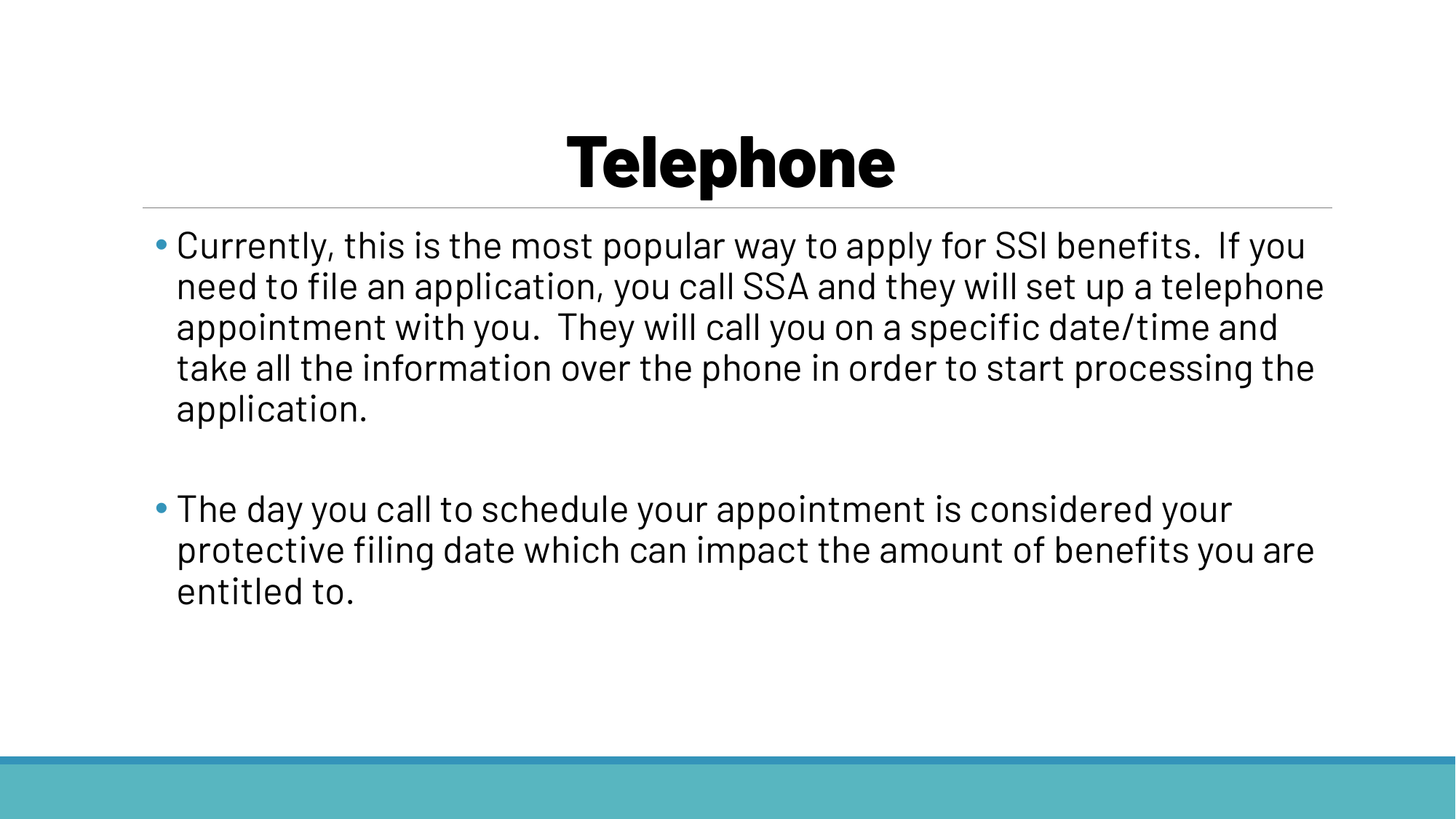

# Telephone
Currently, this is the most popular way to apply for SSI benefits.  If you need to file an application, you call SSA and they will set up a telephone appointment with you.  They will call you on a specific date/time and take all the information over the phone in order to start processing the application.

The day you call to schedule your appointment is considered your protective filing date which can impact the amount of benefits you are entitled to.